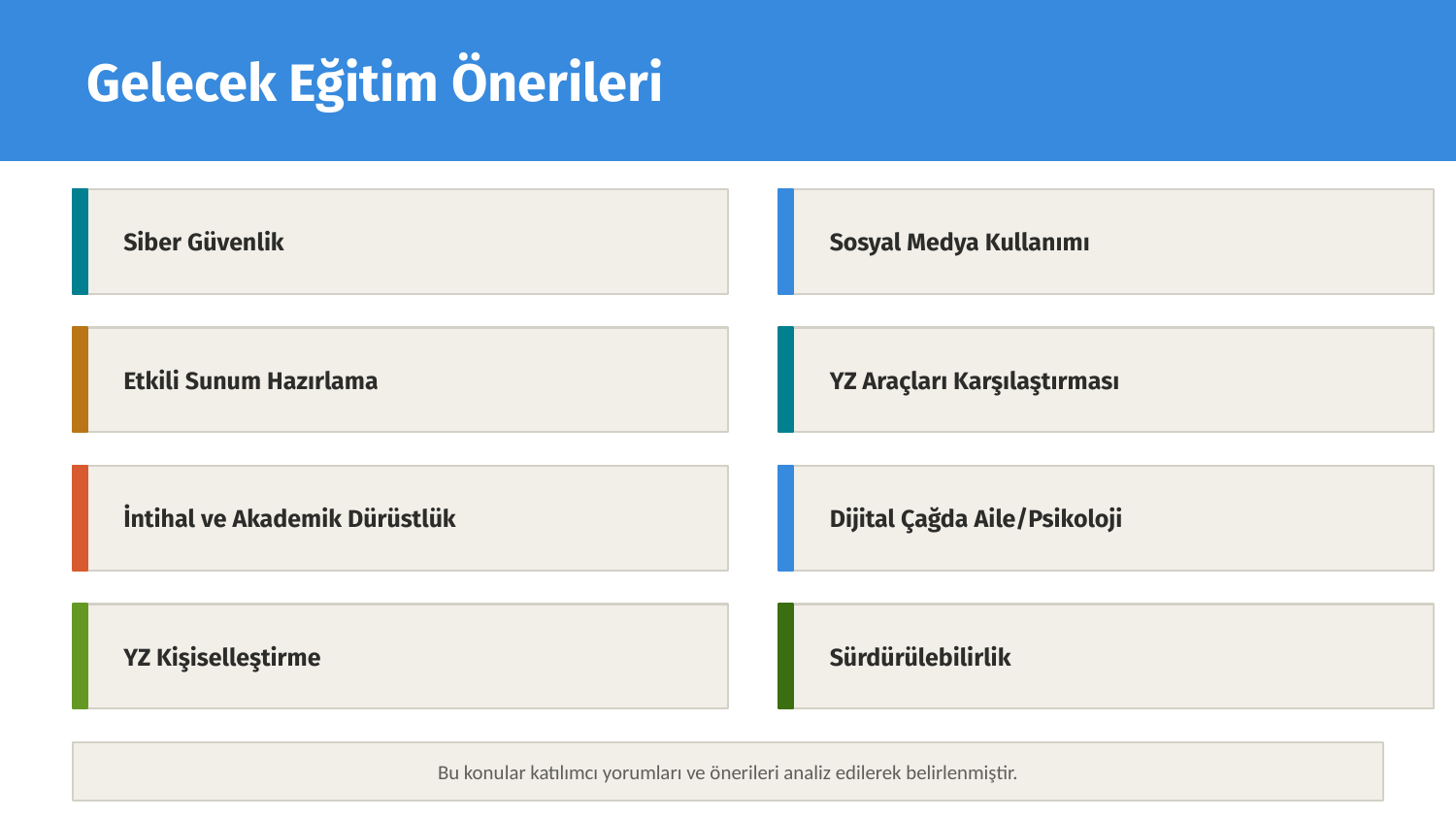

Gelecek Eğitim Önerileri

Siber Güvenlik

Sosyal Medya Kullanımı

Etkili Sunum Hazırlama

YZ Araçları Karşılaştırması

İntihal ve Akademik Dürüstlük

Dijital Çağda Aile/Psikoloji

YZ Kişiselleştirme

Sürdürülebilirlik

Bu konular katılımcı yorumları ve önerileri analiz edilerek belirlenmiştir.